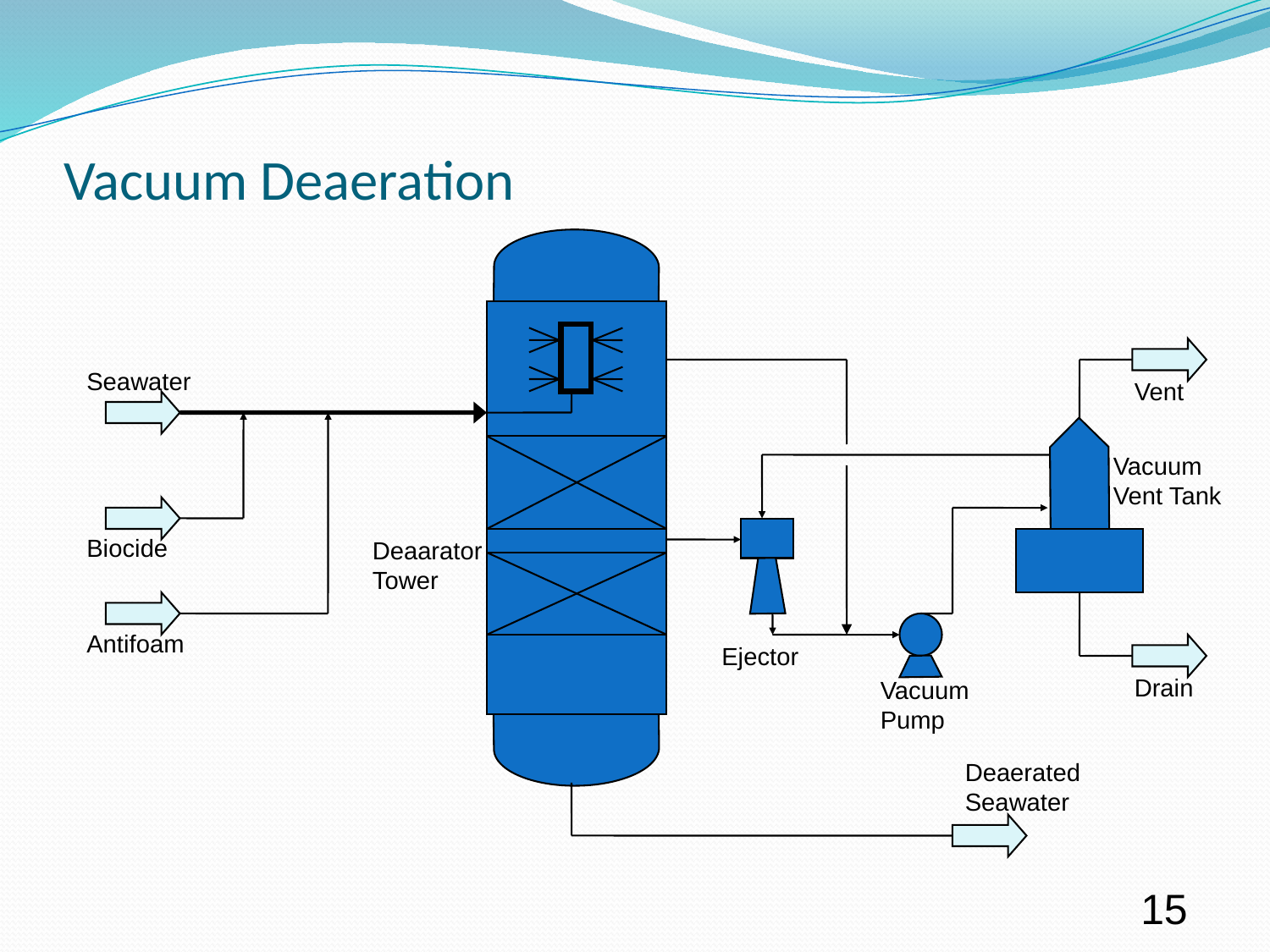

# Vacuum Deaeration

Seawater

Vent

Vacuum Vent Tank

Biocide
Deaarator Tower

Antifoam
Ejector

Drain
Vacuum Pump
Deaerated Seawater

15